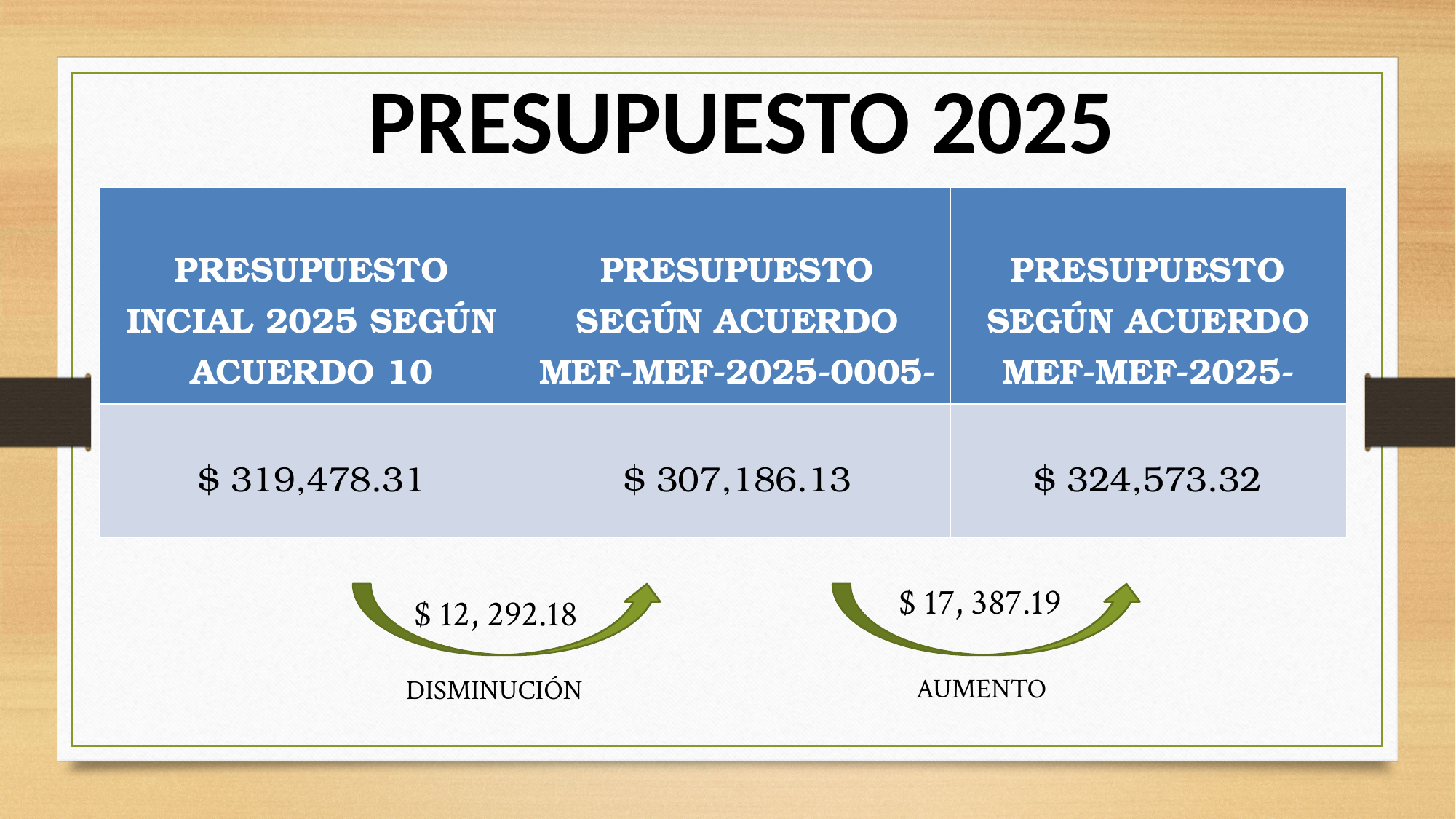

PRESUPUESTO 2025
| ​ PRESUPUESTO INCIAL 2025​ SEGÚN ACUERDO 10 ​ | ​ PRESUPUESTO SEGÚN ACUERDO MEF-MEF-2025-0005-A | ​ PRESUPUESTO SEGÚN ACUERDO MEF-MEF-2025-0021-A |
| --- | --- | --- |
| ​ $ 319,478.31​ | ​ $ 307,186.13​ | ​ $ 324,573.32​ ​ |

 $ 17, 387.19

 $ 12, 292.18

AUMENTO
DISMINUCIÓN